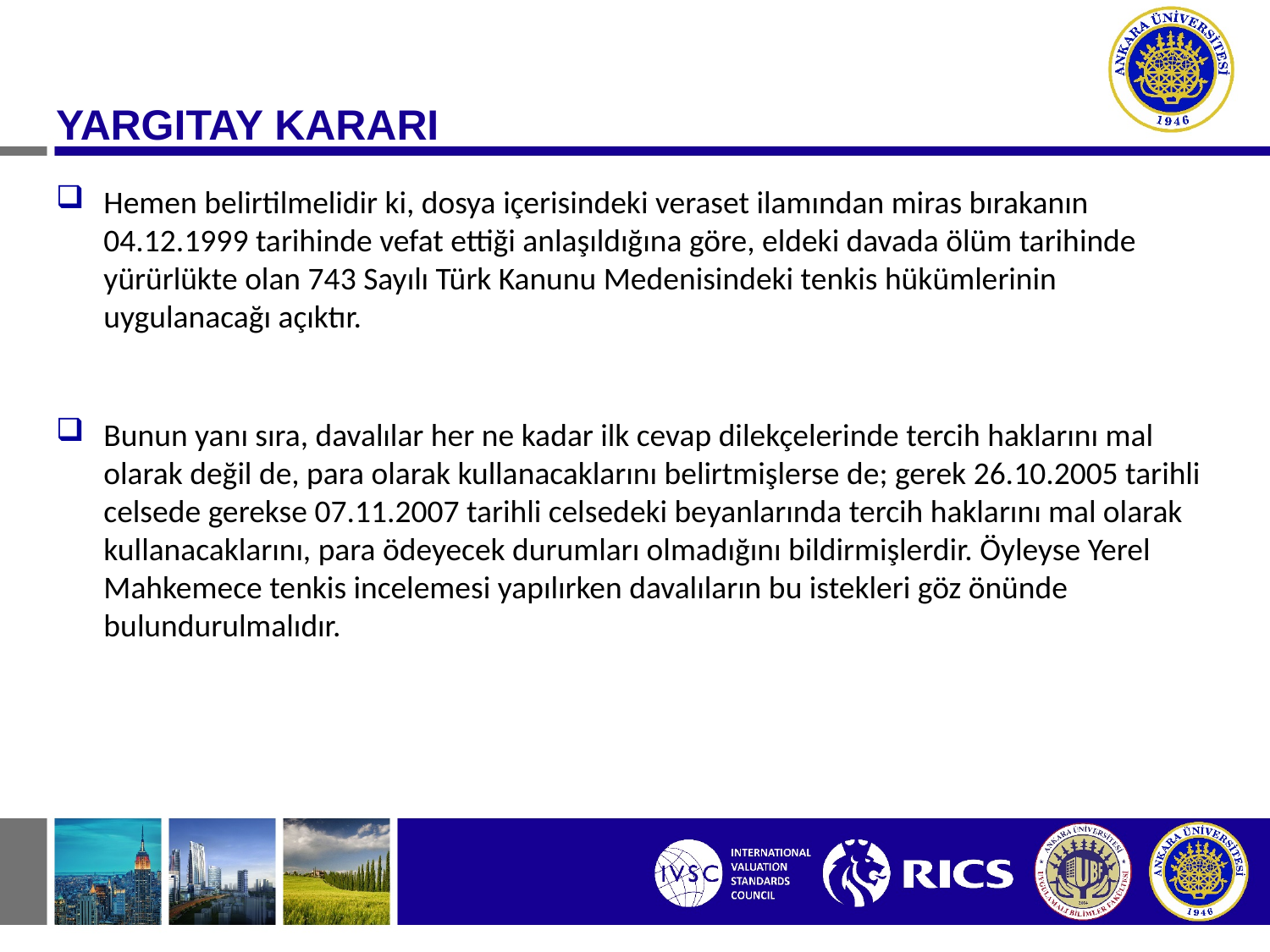

YARGITAY KARARI
Hemen belirtilmelidir ki, dosya içerisindeki veraset ilamından miras bırakanın 04.12.1999 tarihinde vefat ettiği anlaşıldığına göre, eldeki davada ölüm tarihinde yürürlükte olan 743 Sayılı Türk Kanunu Medenisindeki tenkis hükümlerinin uygulanacağı açıktır.

Bunun yanı sıra, davalılar her ne kadar ilk cevap dilekçelerinde tercih haklarını mal olarak değil de, para olarak kullanacaklarını belirtmişlerse de; gerek 26.10.2005 tarihli celsede gerekse 07.11.2007 tarihli celsedeki beyanlarında tercih haklarını mal olarak kullanacaklarını, para ödeyecek durumları olmadığını bildirmişlerdir. Öyleyse Yerel Mahkemece tenkis incelemesi yapılırken davalıların bu istekleri göz önünde bulundurulmalıdır.